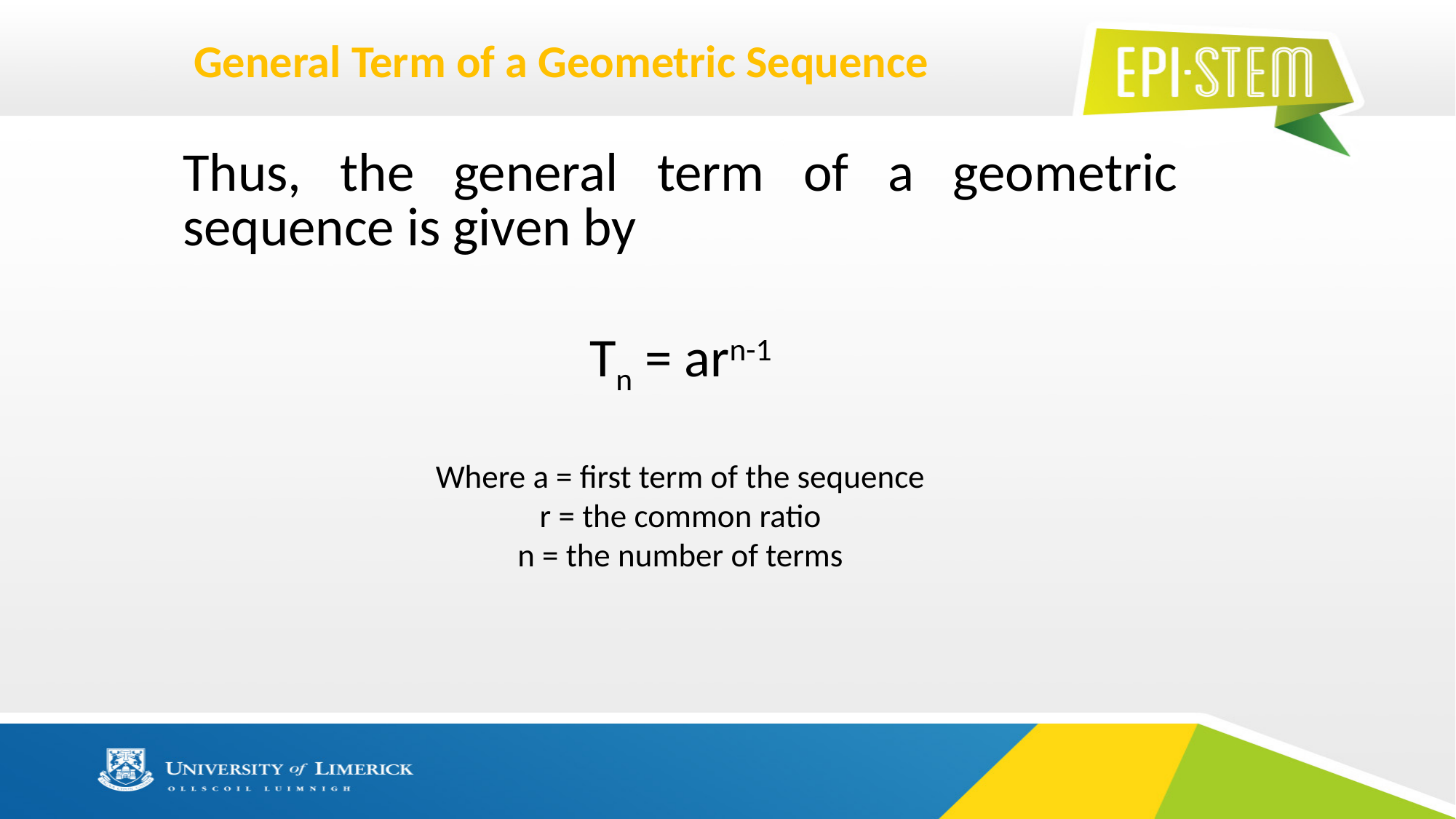

# General Term of a Geometric Sequence
Thus, the general term of a geometric sequence is given by

Tn = arn-1

Where a = first term of the sequence
r = the common ratio
n = the number of terms